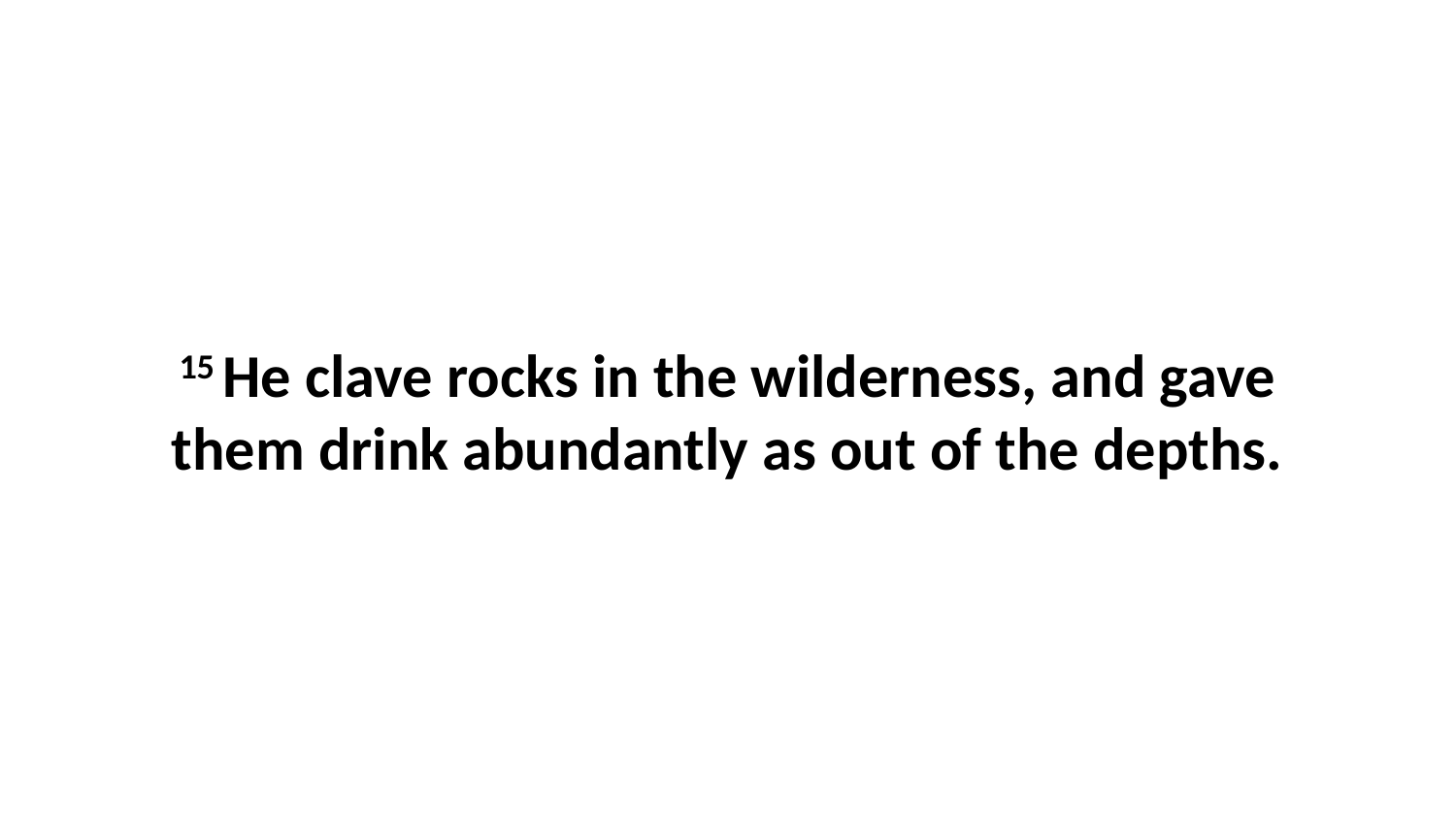

15 He clave rocks in the wilderness, and gave them drink abundantly as out of the depths.